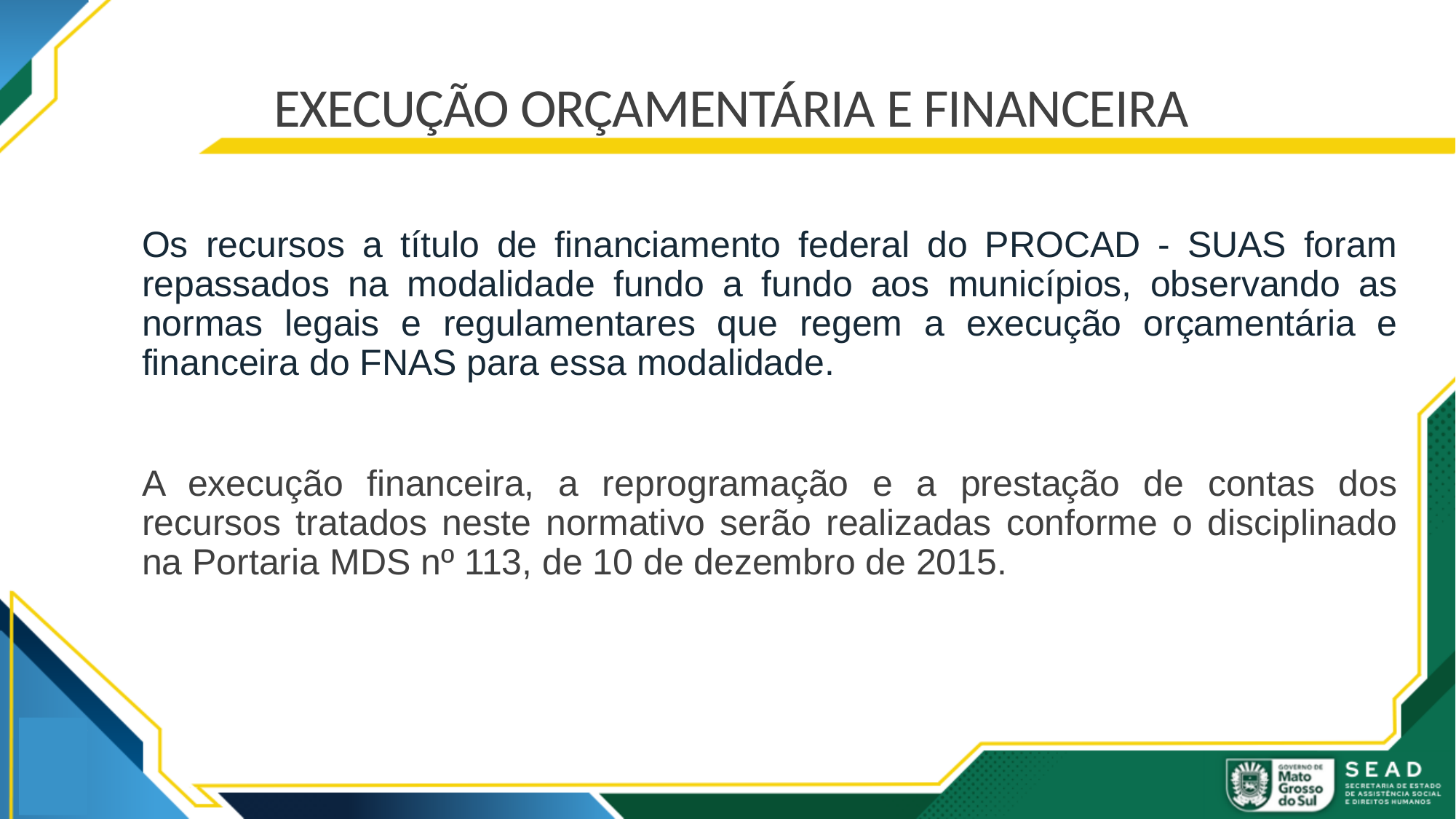

# EXECUÇÃO ORÇAMENTÁRIA E FINANCEIRA
Os recursos a título de financiamento federal do PROCAD - SUAS foram repassados na modalidade fundo a fundo aos municípios, observando as normas legais e regulamentares que regem a execução orçamentária e financeira do FNAS para essa modalidade.

A execução financeira, a reprogramação e a prestação de contas dos recursos tratados neste normativo serão realizadas conforme o disciplinado na Portaria MDS nº 113, de 10 de dezembro de 2015.